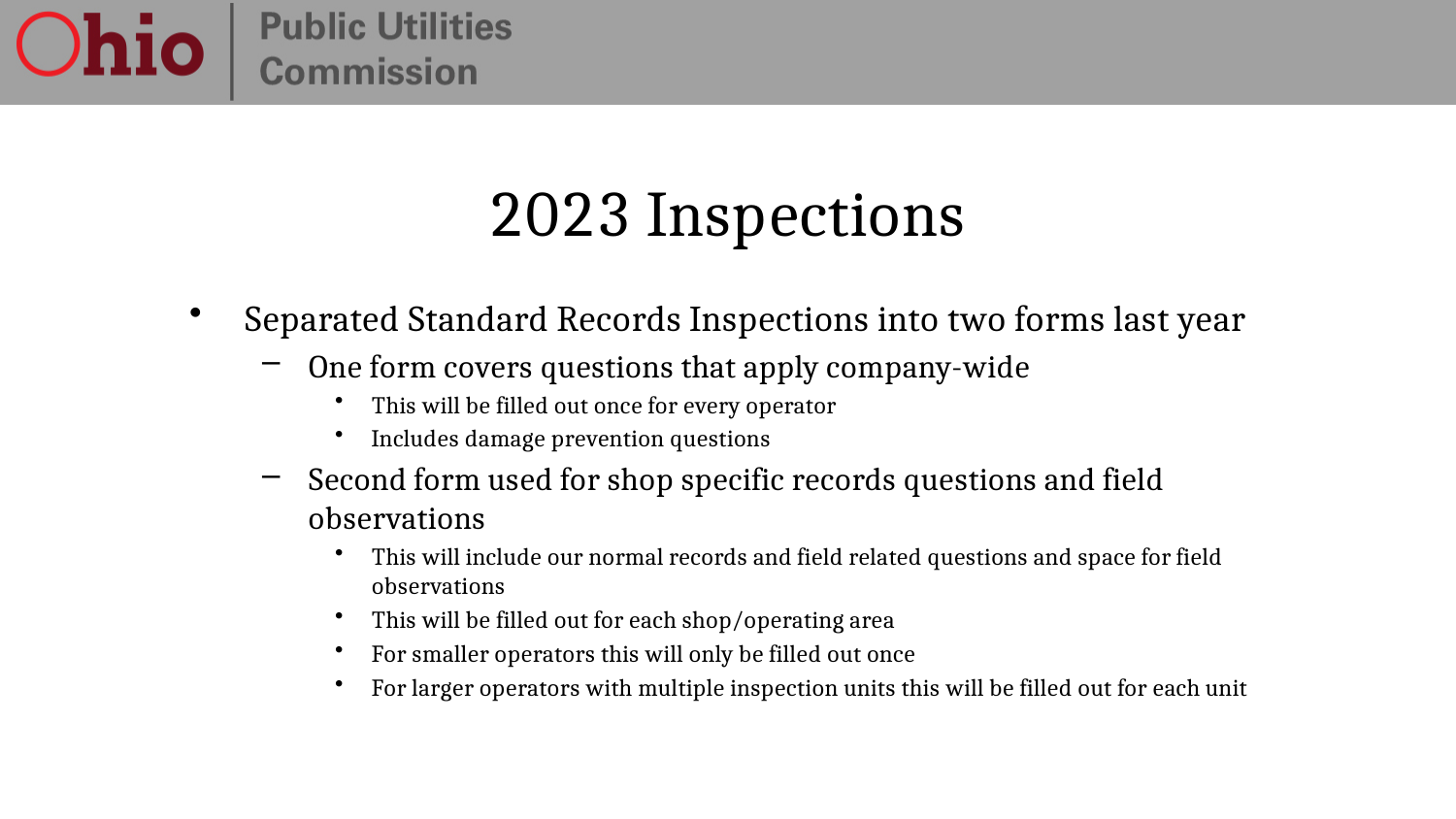

# 2023 Inspections
Separated Standard Records Inspections into two forms last year
One form covers questions that apply company-wide
This will be filled out once for every operator
Includes damage prevention questions
Second form used for shop specific records questions and field observations
This will include our normal records and field related questions and space for field observations
This will be filled out for each shop/operating area
For smaller operators this will only be filled out once
For larger operators with multiple inspection units this will be filled out for each unit